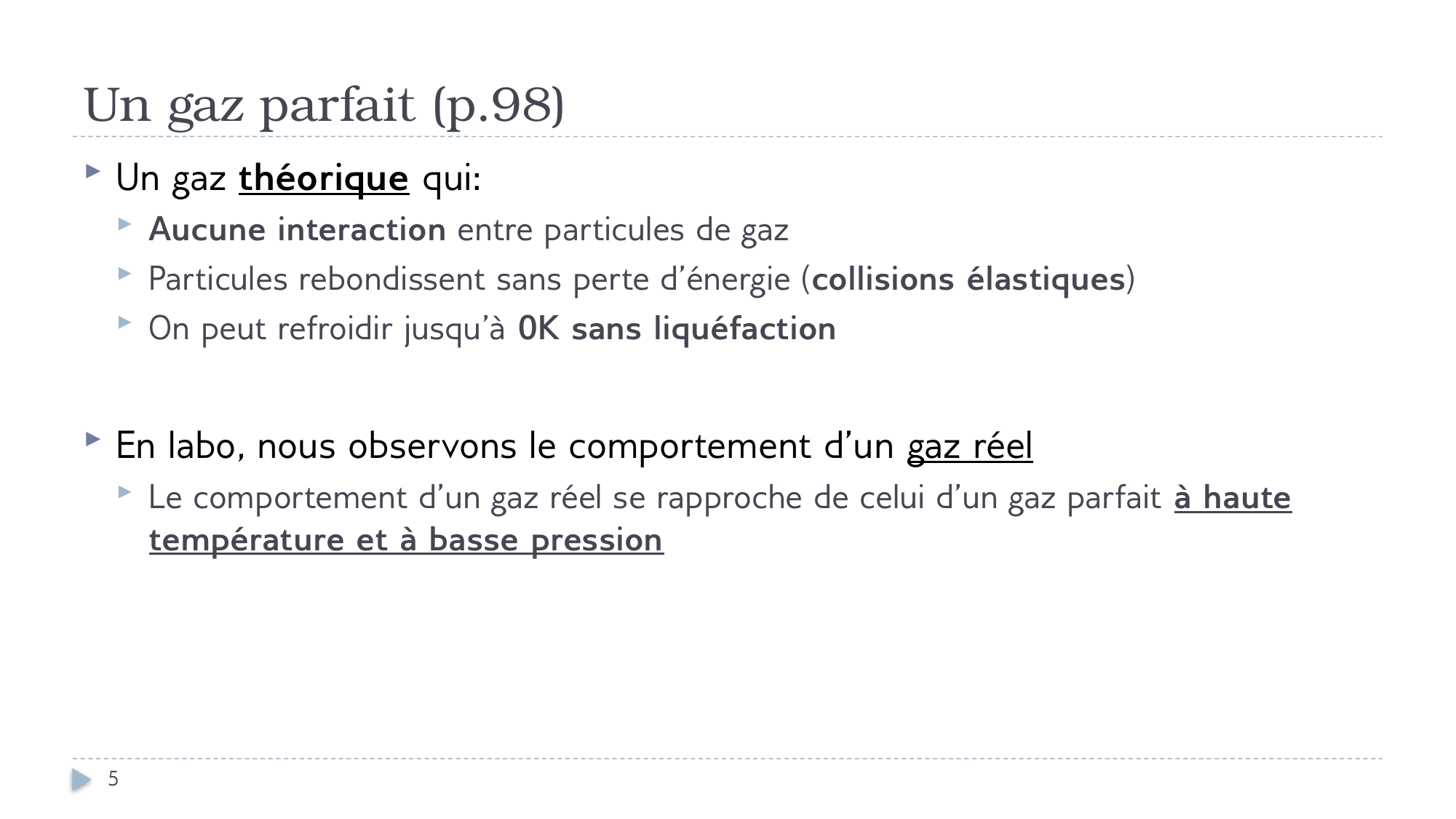

# Un gaz parfait (p.98)
Un gaz théorique qui:
Aucune interaction entre particules de gaz
Particules rebondissent sans perte d’énergie (collisions élastiques)
On peut refroidir jusqu’à 0K sans liquéfaction

En labo, nous observons le comportement d’un gaz réel
Le comportement d’un gaz réel se rapproche de celui d’un gaz parfait à haute température et à basse pression
5